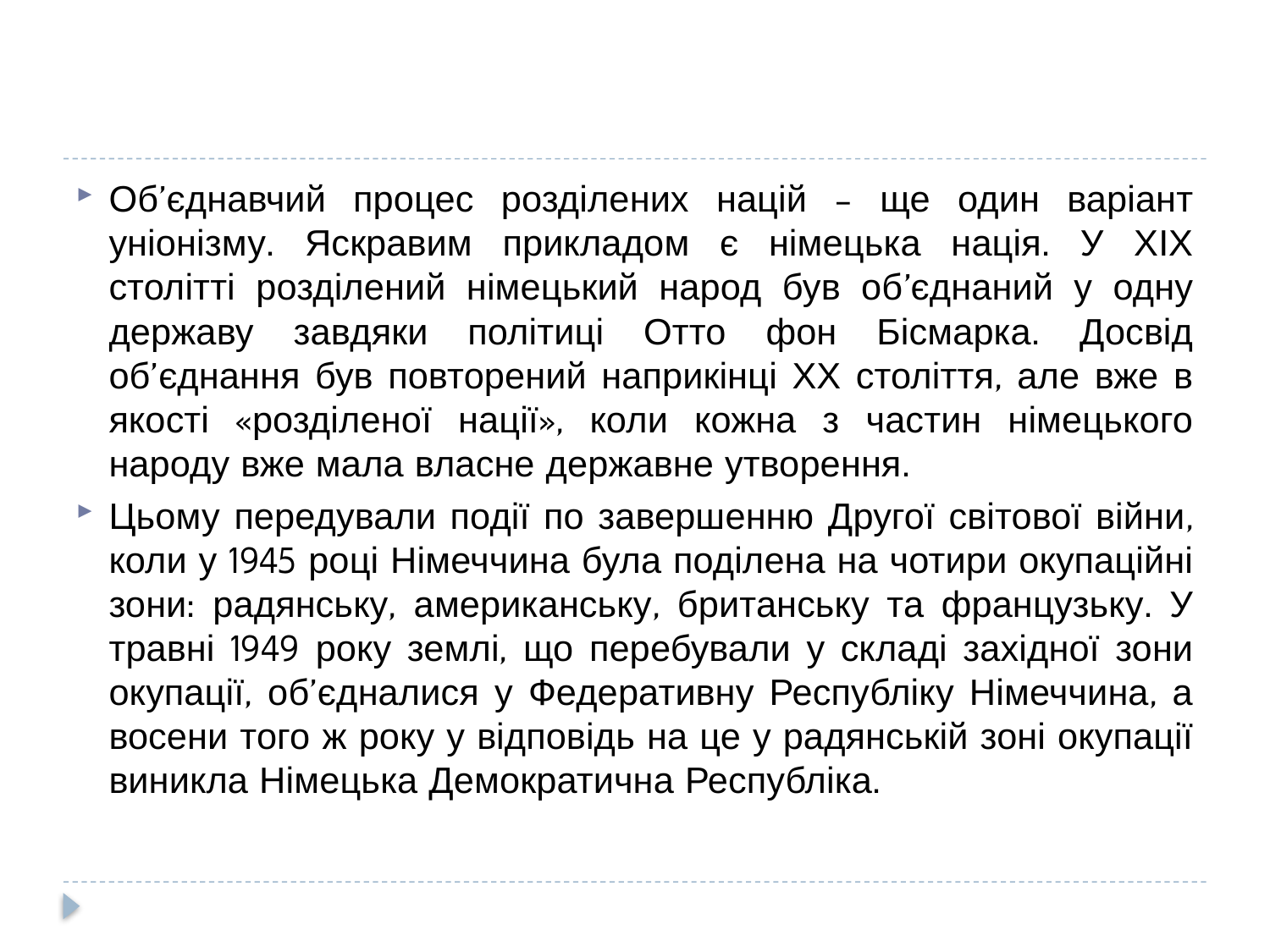

#
Об’єднавчий процес розділених націй – ще один варіант уніонізму. Яскравим прикладом є німецька нація. У ХІХ столітті розділений німецький народ був об’єднаний у одну державу завдяки політиці Отто фон Бісмарка. Досвід об’єднання був повторений наприкінці ХХ століття, але вже в якості «розділеної нації», коли кожна з частин німецького народу вже мала власне державне утворення.
Цьому передували події по завершенню Другої світової війни, коли у 1945 році Німеччина була поділена на чотири окупаційні зони: радянську, американську, британську та французьку. У травні 1949 року землі, що перебували у складі західної зони окупації, об’єдналися у Федеративну Республіку Німеччина, а восени того ж року у відповідь на це у радянській зоні окупації виникла Німецька Демократична Республіка.